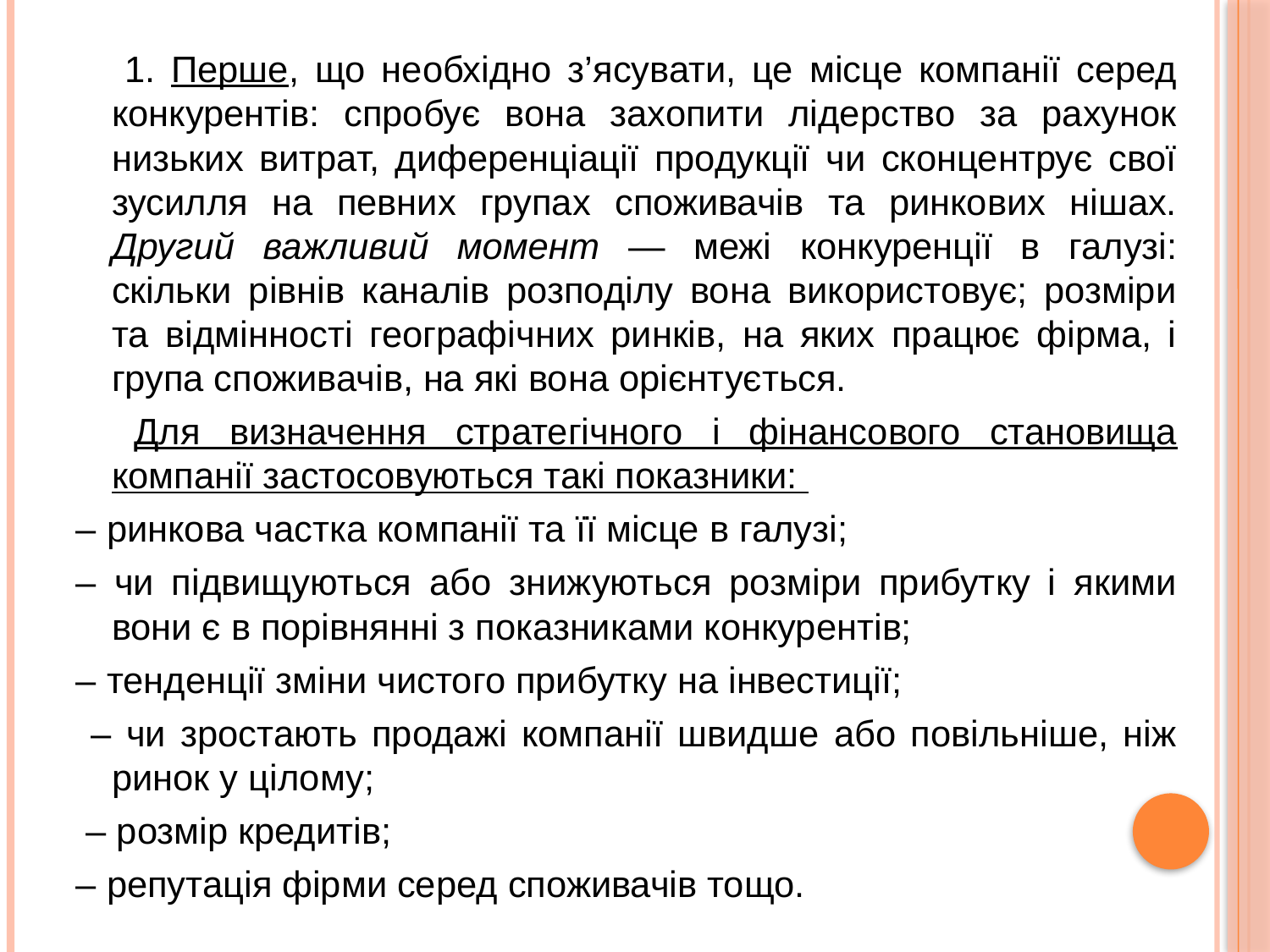

1. Перше, що необхідно з’ясувати, це місце компанії серед конкурентів: спробує вона захопити лідерство за рахунок низьких витрат, диференціації продукції чи сконцентрує свої зусилля на певних групах споживачів та ринкових нішах. Другий важливий момент — межі конкуренції в галузі: скільки рівнів каналів розподілу вона використовує; розміри та відмінності географічних ринків, на яких працює фірма, і група споживачів, на які вона орієнтується.
  Для визначення стратегічного і фінансового становища компанії застосовуються такі показники:
– ринкова частка компанії та її місце в галузі;
– чи підвищуються або знижуються розміри прибутку і якими вони є в порівнянні з показниками конкурентів;
– тенденції зміни чистого прибутку на інвестиції;
 – чи зростають продажі компанії швидше або повільніше, ніж ринок у цілому;
 – розмір кредитів;
– репутація фірми серед споживачів тощо.